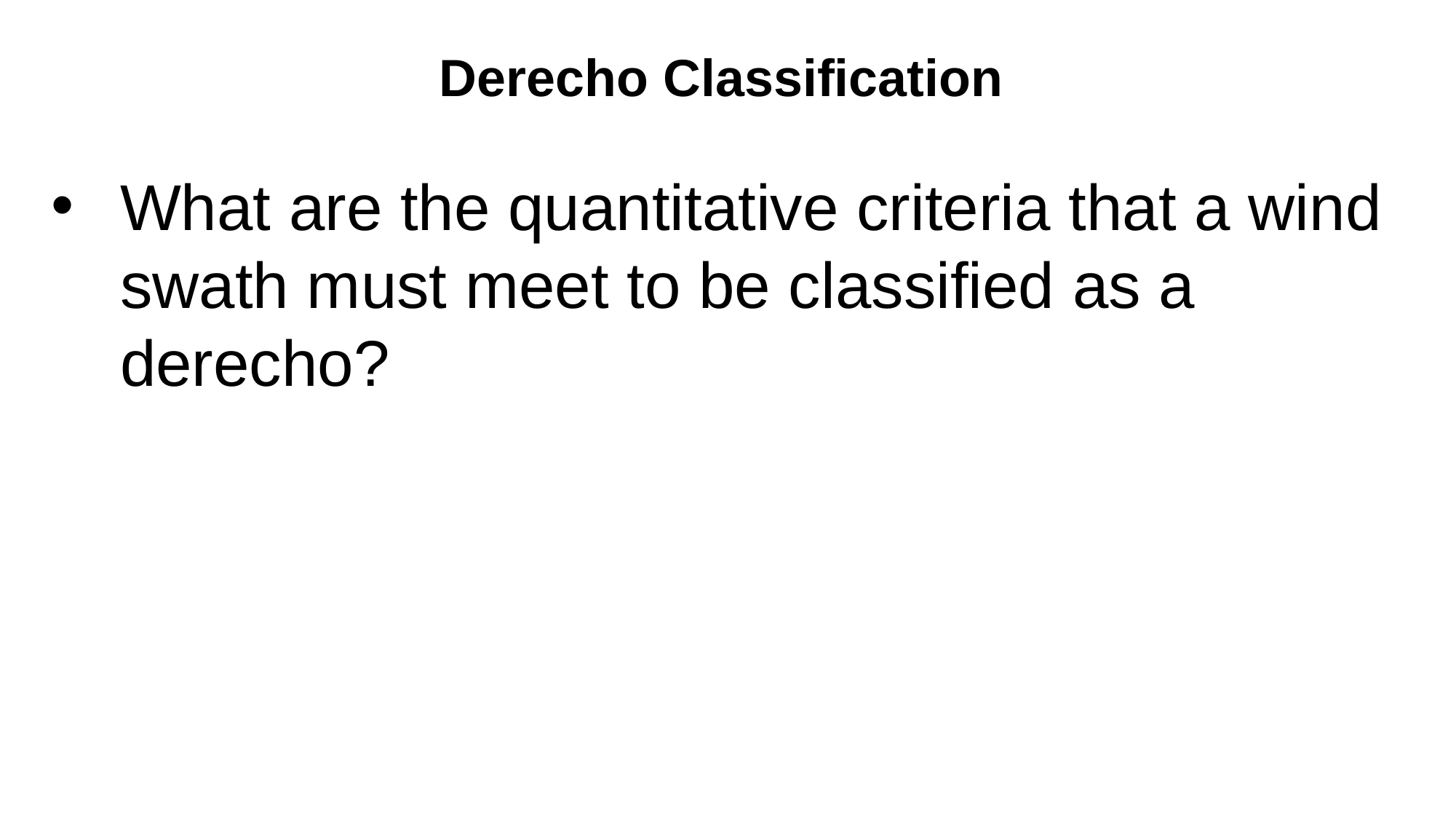

# Derecho Classification
What are the quantitative criteria that a wind swath must meet to be classified as a derecho?